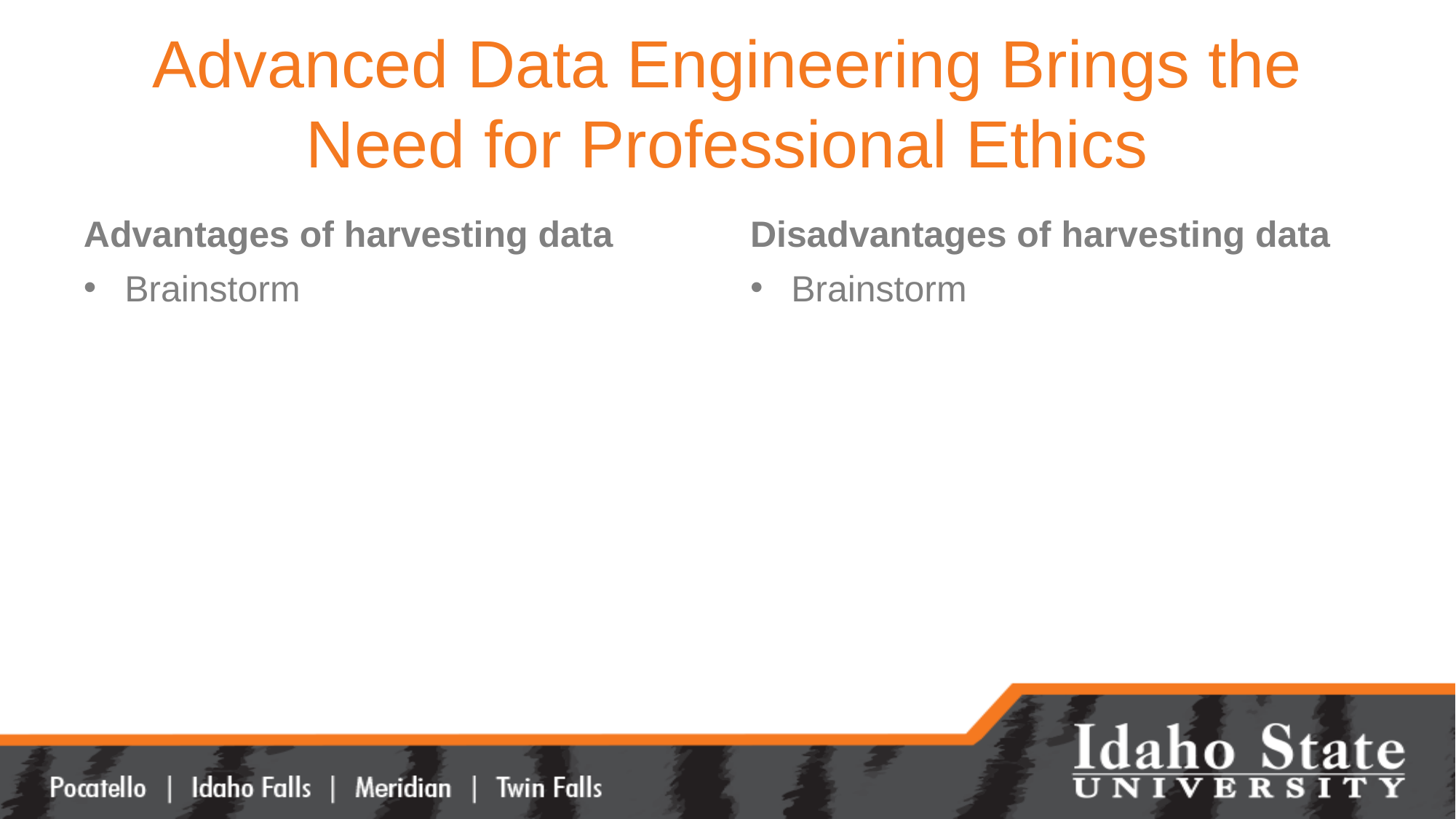

# Advanced Data Engineering Brings the Need for Professional Ethics
Advantages of harvesting data
Disadvantages of harvesting data
Brainstorm
Brainstorm